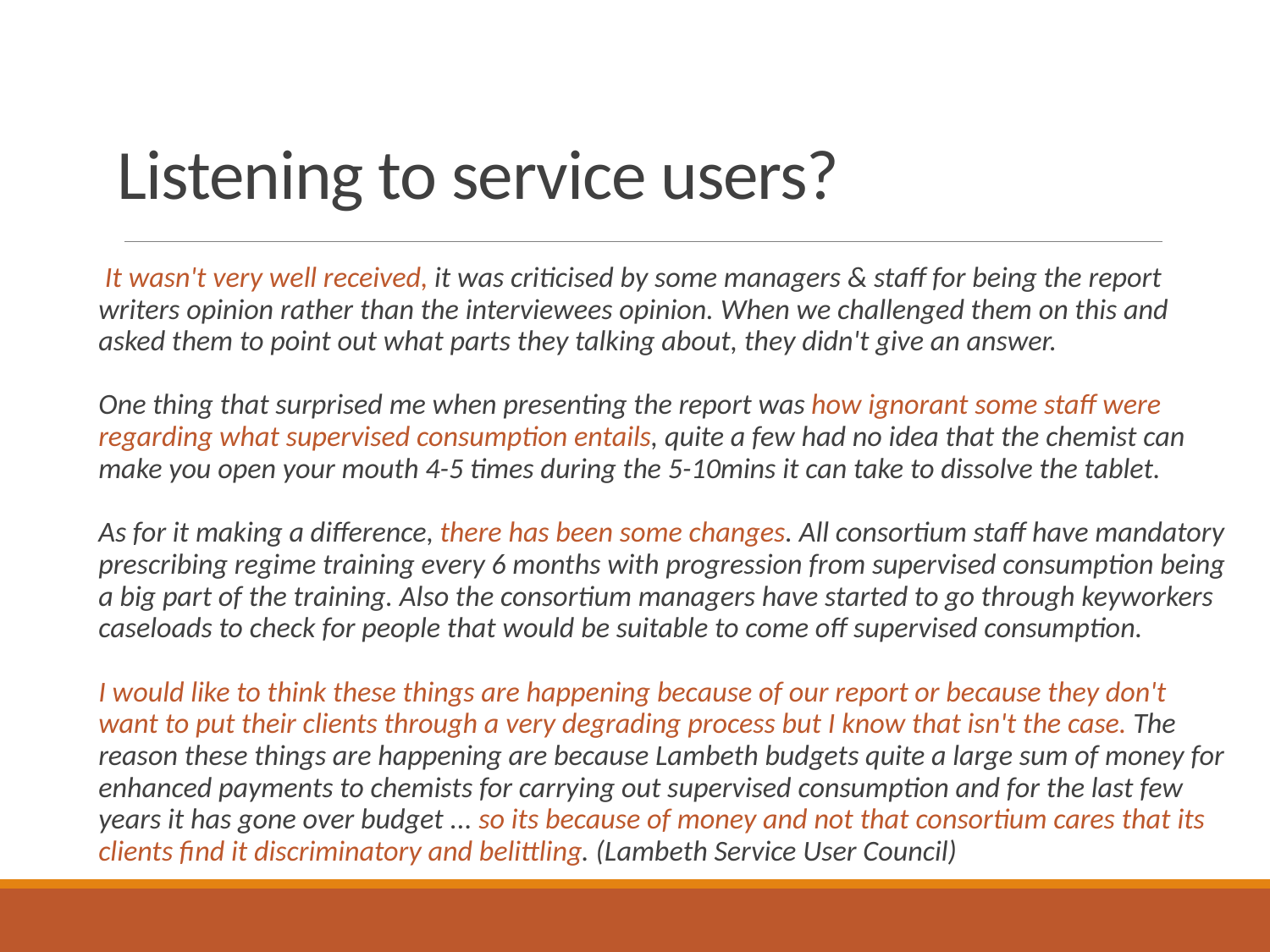

# Listening to service users?
 It wasn't very well received, it was criticised by some managers & staff for being the report writers opinion rather than the interviewees opinion. When we challenged them on this and asked them to point out what parts they talking about, they didn't give an answer.

One thing that surprised me when presenting the report was how ignorant some staff were regarding what supervised consumption entails, quite a few had no idea that the chemist can make you open your mouth 4-5 times during the 5-10mins it can take to dissolve the tablet.

As for it making a difference, there has been some changes. All consortium staff have mandatory prescribing regime training every 6 months with progression from supervised consumption being a big part of the training. Also the consortium managers have started to go through keyworkers caseloads to check for people that would be suitable to come off supervised consumption.

I would like to think these things are happening because of our report or because they don't want to put their clients through a very degrading process but I know that isn't the case. The reason these things are happening are because Lambeth budgets quite a large sum of money for enhanced payments to chemists for carrying out supervised consumption and for the last few years it has gone over budget ... so its because of money and not that consortium cares that its clients find it discriminatory and belittling. (Lambeth Service User Council)